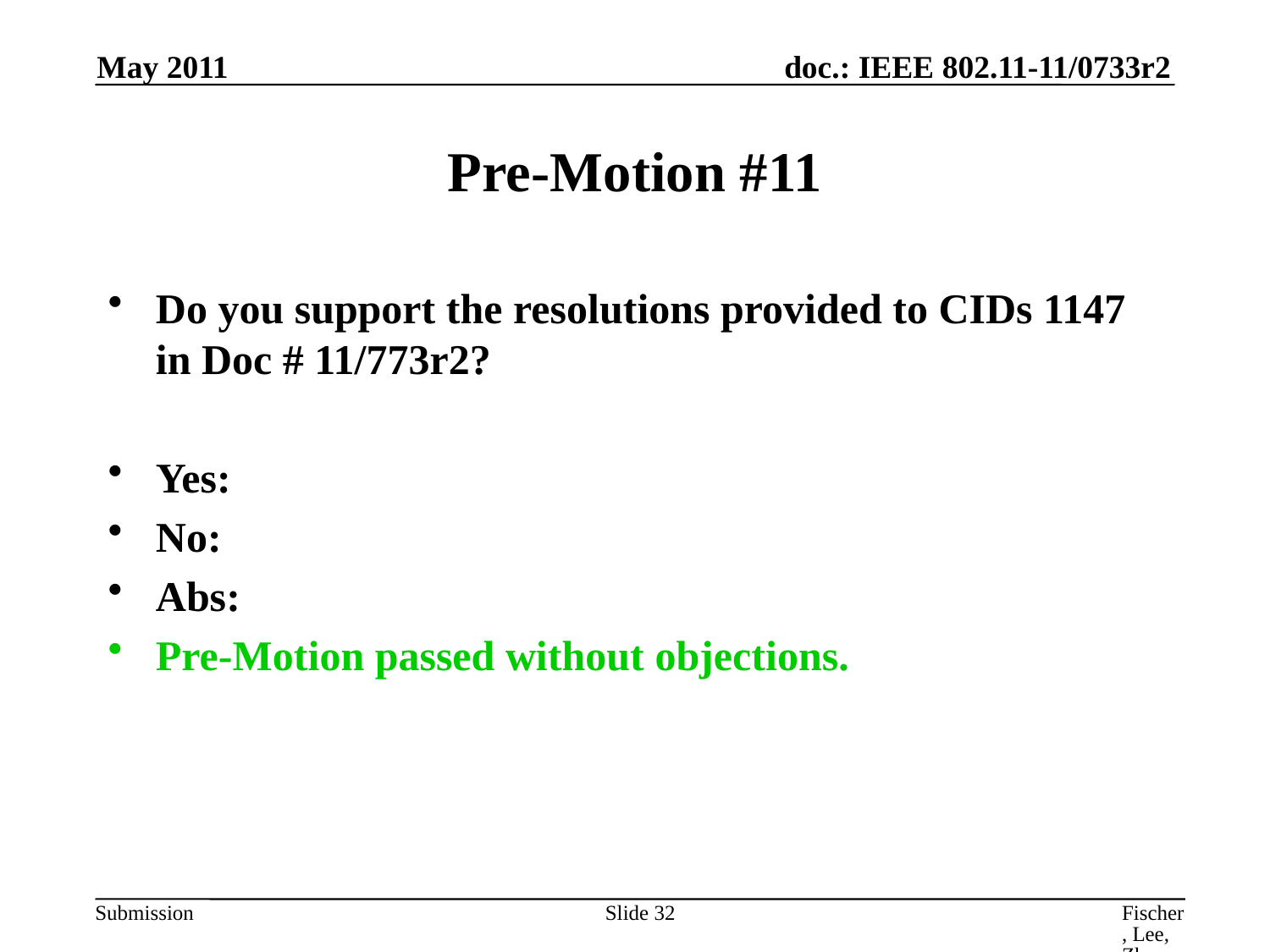

May 2011
# Pre-Motion #11
Do you support the resolutions provided to CIDs 1147 in Doc # 11/773r2?

Yes:
No:
Abs:
Pre-Motion passed without objections.

Slide 32
Fischer, Lee, Zhu